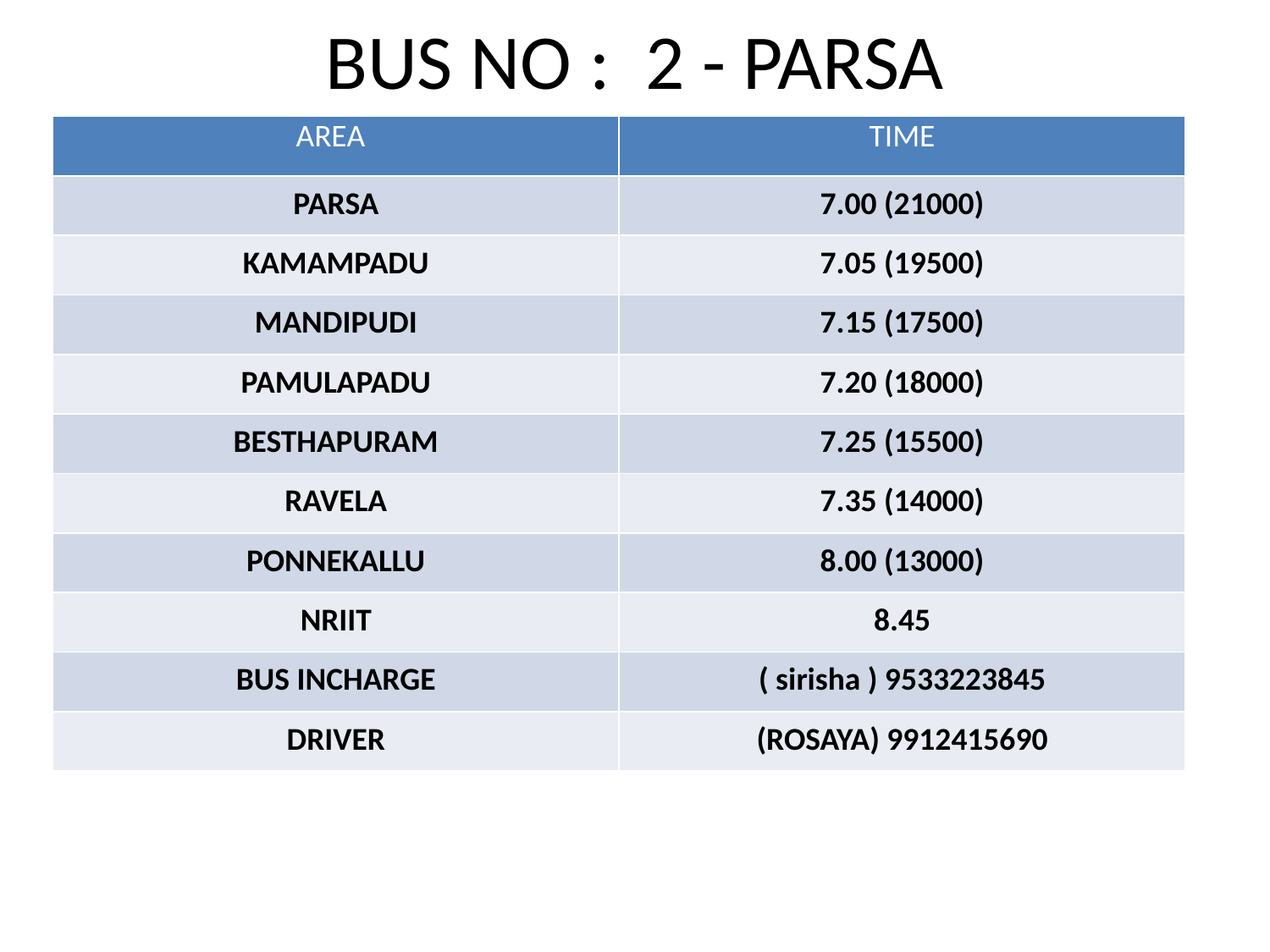

BUS NO :  2 - PARSA
| AREA | TIME |
| --- | --- |
| PARSA | 7.00 (21000) |
| KAMAMPADU | 7.05 (19500) |
| MANDIPUDI | 7.15 (17500) |
| PAMULAPADU | 7.20 (18000) |
| BESTHAPURAM | 7.25 (15500) |
| RAVELA | 7.35 (14000) |
| PONNEKALLU | 8.00 (13000) |
| NRIIT | 8.45 |
| BUS INCHARGE | ( sirisha ) 9533223845 |
| DRIVER | (ROSAYA) 9912415690 |